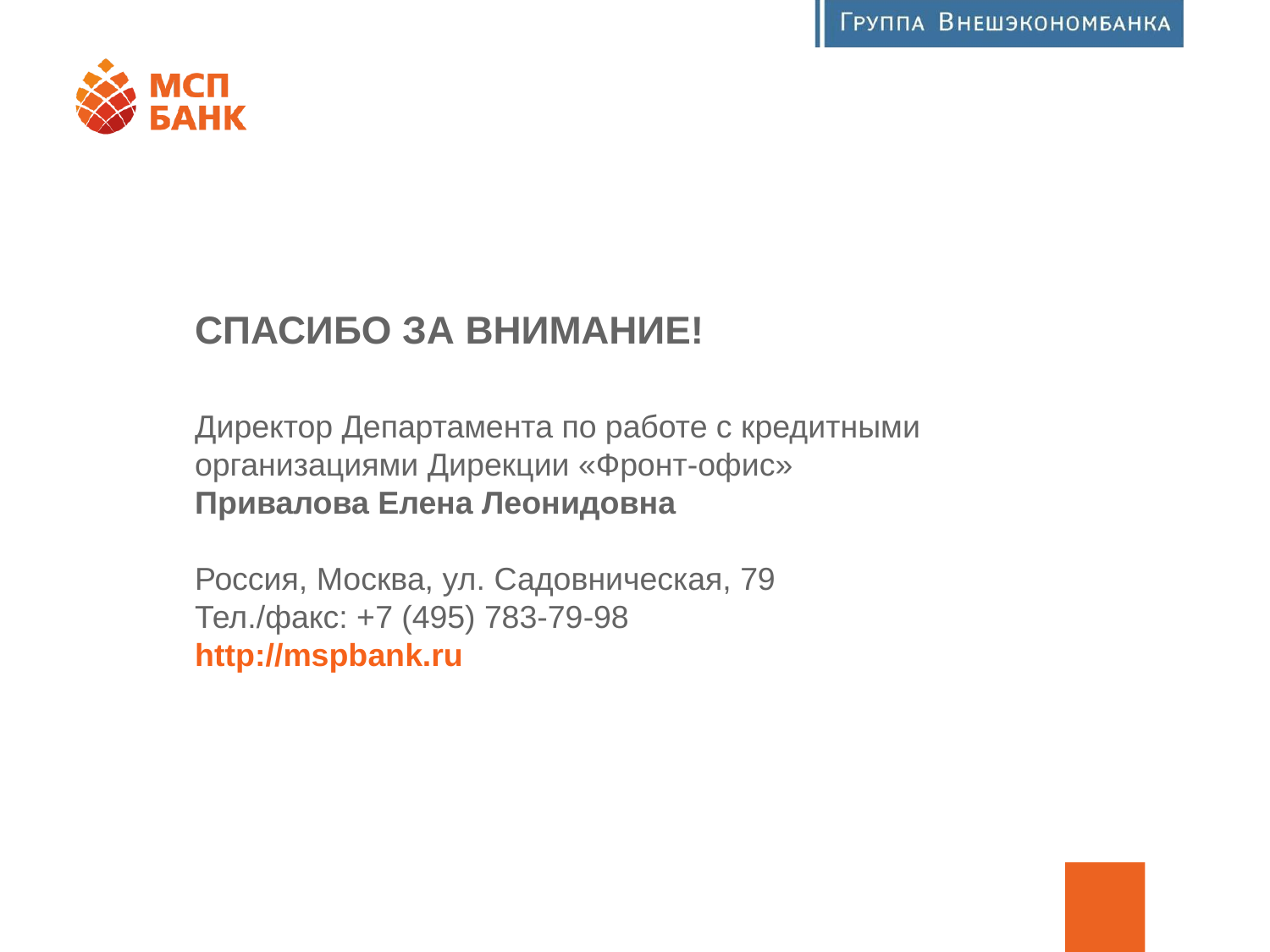

СПАСИБО ЗА ВНИМАНИЕ!
Директор Департамента по работе с кредитными организациями Дирекции «Фронт-офис»
Привалова Елена Леонидовна

Россия, Москва, ул. Садовническая, 79
Тел./факс: +7 (495) 783-79-98
http://mspbank.ru